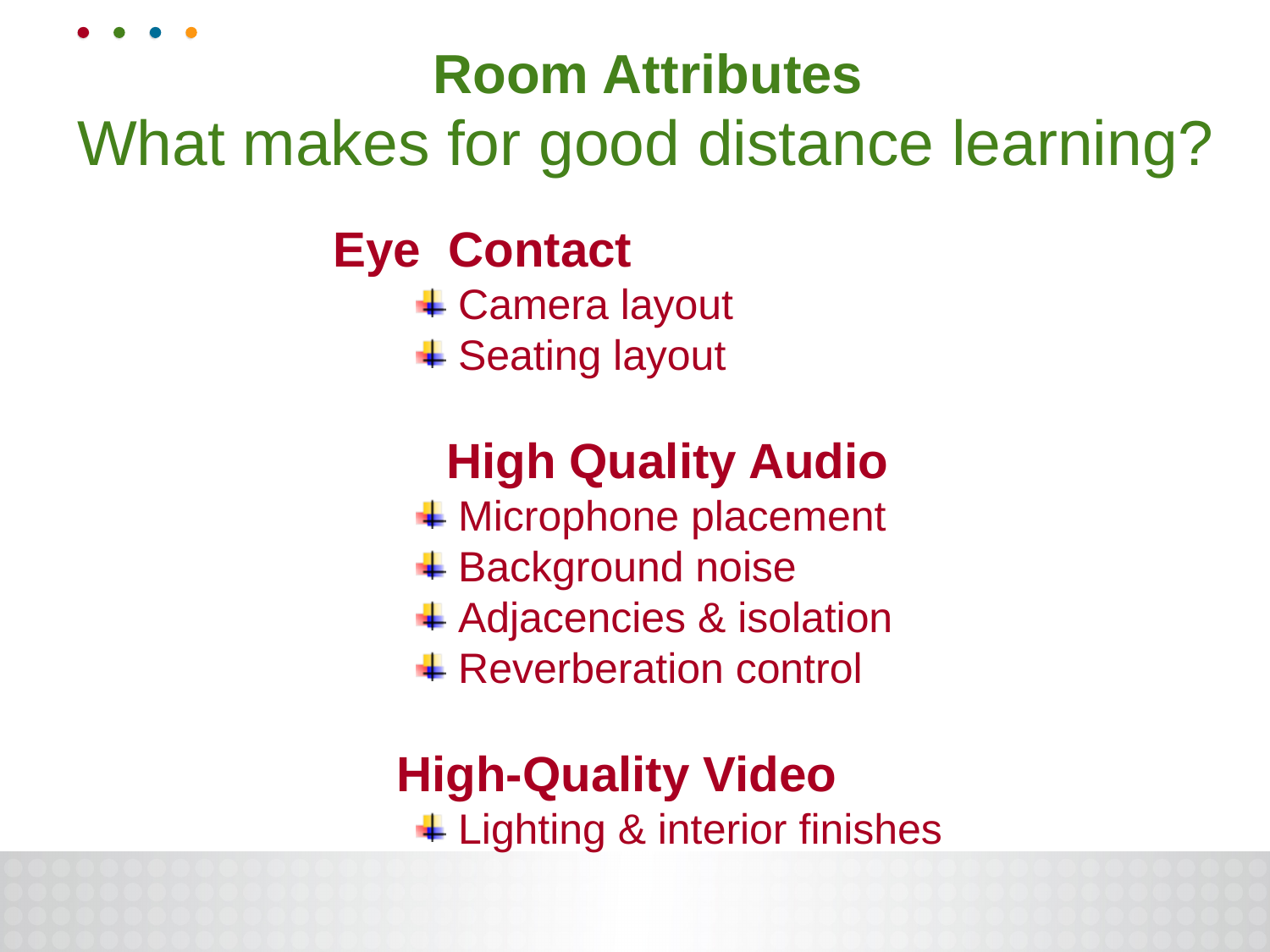

# Room Attributes
What makes for good distance learning?
 Eye  Contact
 Camera layout
 Seating layout

High Quality Audio
 Microphone placement
 Background noise
 Adjacencies & isolation
 Reverberation control

 High-Quality Video
 Lighting & interior finishes